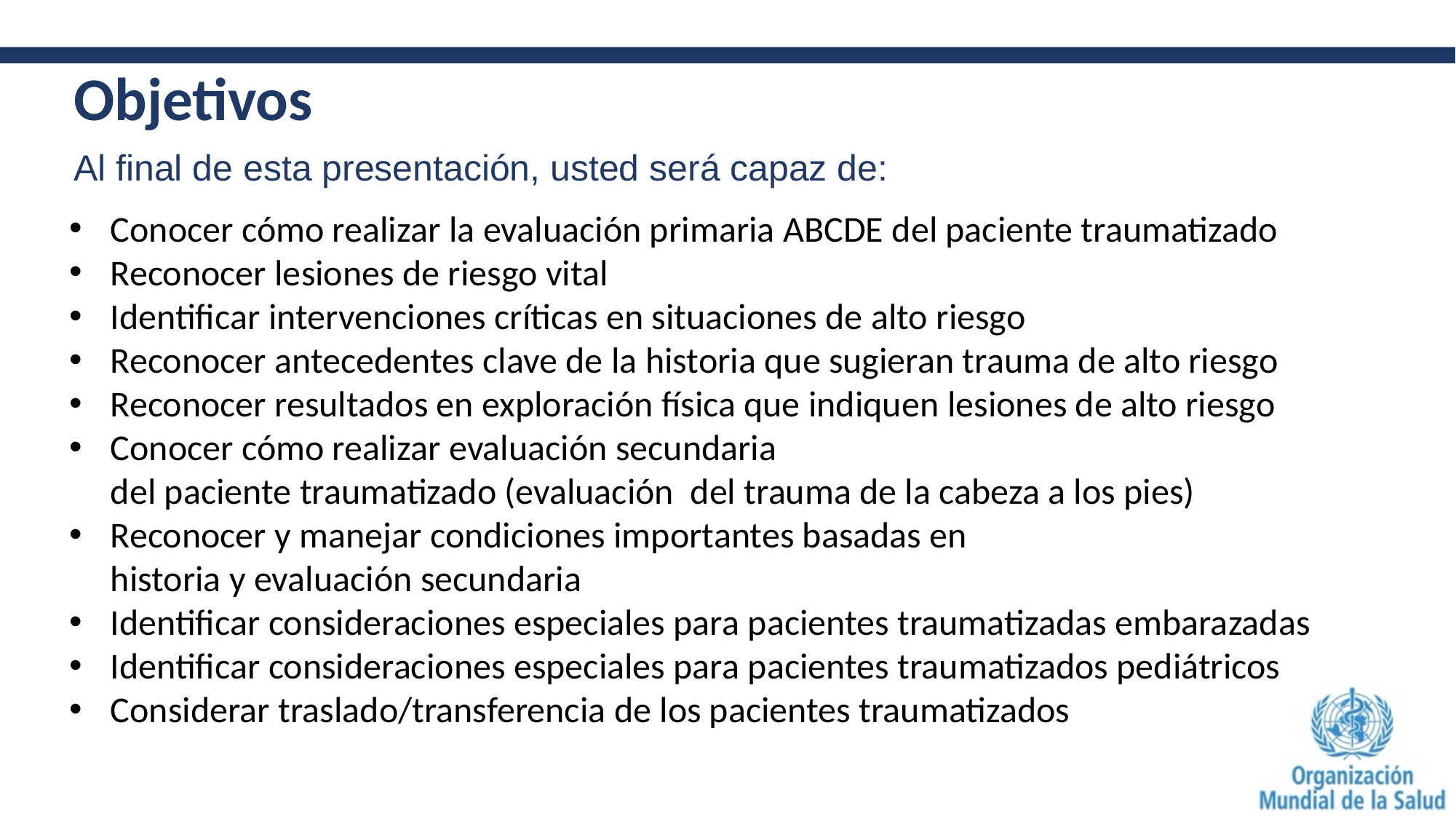

# Objetivos
Al final de esta presentación, usted será capaz de:
Conocer cómo realizar la evaluación primaria ABCDE del paciente traumatizado
Reconocer lesiones de riesgo vital
Identificar intervenciones críticas en situaciones de alto riesgo
Reconocer antecedentes clave de la historia que sugieran trauma de alto riesgo
Reconocer resultados en exploración física que indiquen lesiones de alto riesgo
Conocer cómo realizar evaluación secundaria del paciente traumatizado (evaluación  del trauma de la cabeza a los pies)
Reconocer y manejar condiciones importantes basadas en historia y evaluación secundaria
Identificar consideraciones especiales para pacientes traumatizadas embarazadas
Identificar consideraciones especiales para pacientes traumatizados pediátricos
Considerar traslado/transferencia de los pacientes traumatizados